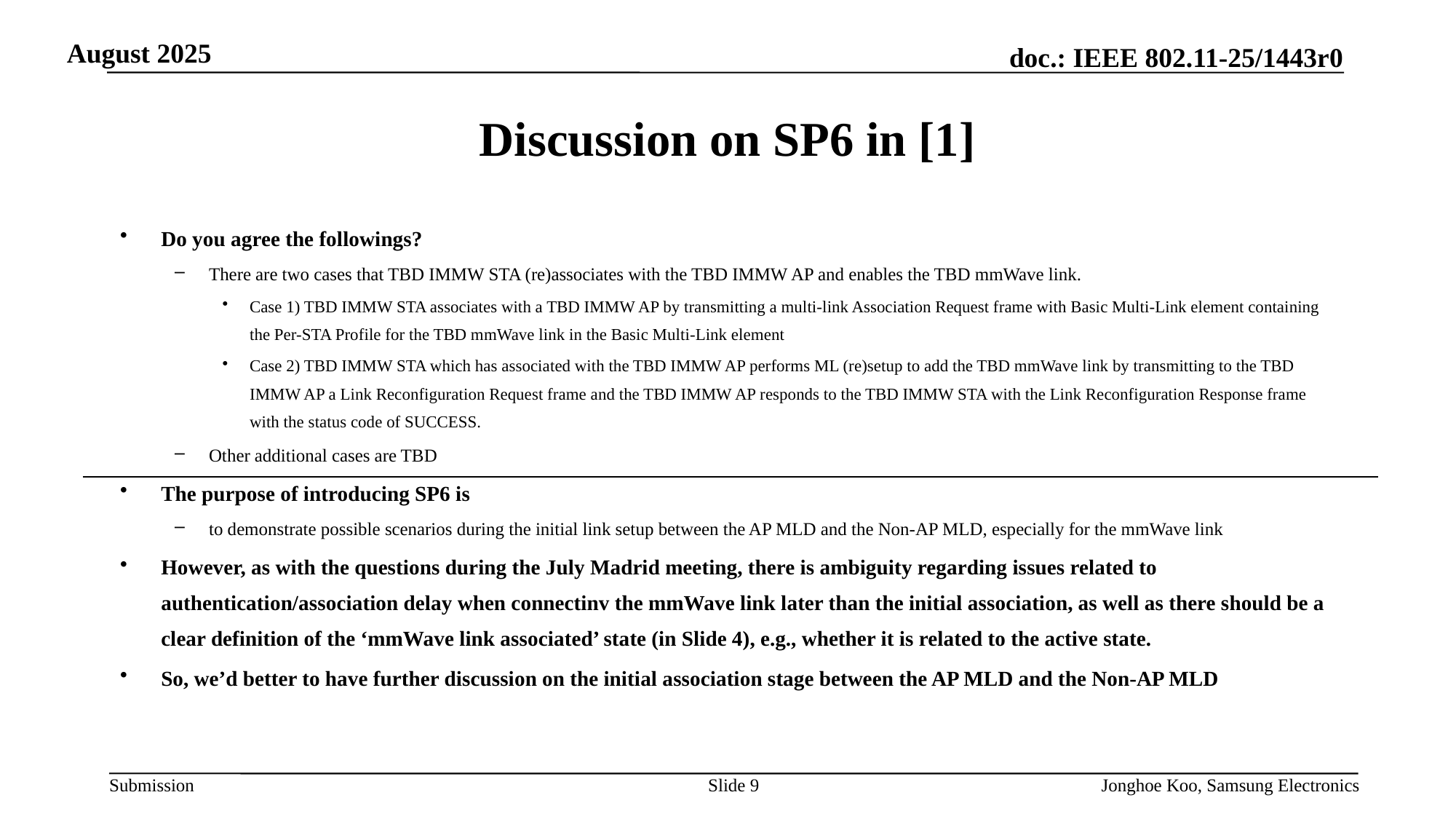

# Discussion on SP6 in [1]
Do you agree the followings?
There are two cases that TBD IMMW STA (re)associates with the TBD IMMW AP and enables the TBD mmWave link.
Case 1) TBD IMMW STA associates with a TBD IMMW AP by transmitting a multi-link Association Request frame with Basic Multi-Link element containing the Per-STA Profile for the TBD mmWave link in the Basic Multi-Link element
Case 2) TBD IMMW STA which has associated with the TBD IMMW AP performs ML (re)setup to add the TBD mmWave link by transmitting to the TBD IMMW AP a Link Reconfiguration Request frame and the TBD IMMW AP responds to the TBD IMMW STA with the Link Reconfiguration Response frame with the status code of SUCCESS.
Other additional cases are TBD
The purpose of introducing SP6 is
to demonstrate possible scenarios during the initial link setup between the AP MLD and the Non-AP MLD, especially for the mmWave link
However, as with the questions during the July Madrid meeting, there is ambiguity regarding issues related to authentication/association delay when connectinv the mmWave link later than the initial association, as well as there should be a clear definition of the ‘mmWave link associated’ state (in Slide 4), e.g., whether it is related to the active state.
So, we’d better to have further discussion on the initial association stage between the AP MLD and the Non-AP MLD
Slide 9
Jonghoe Koo, Samsung Electronics